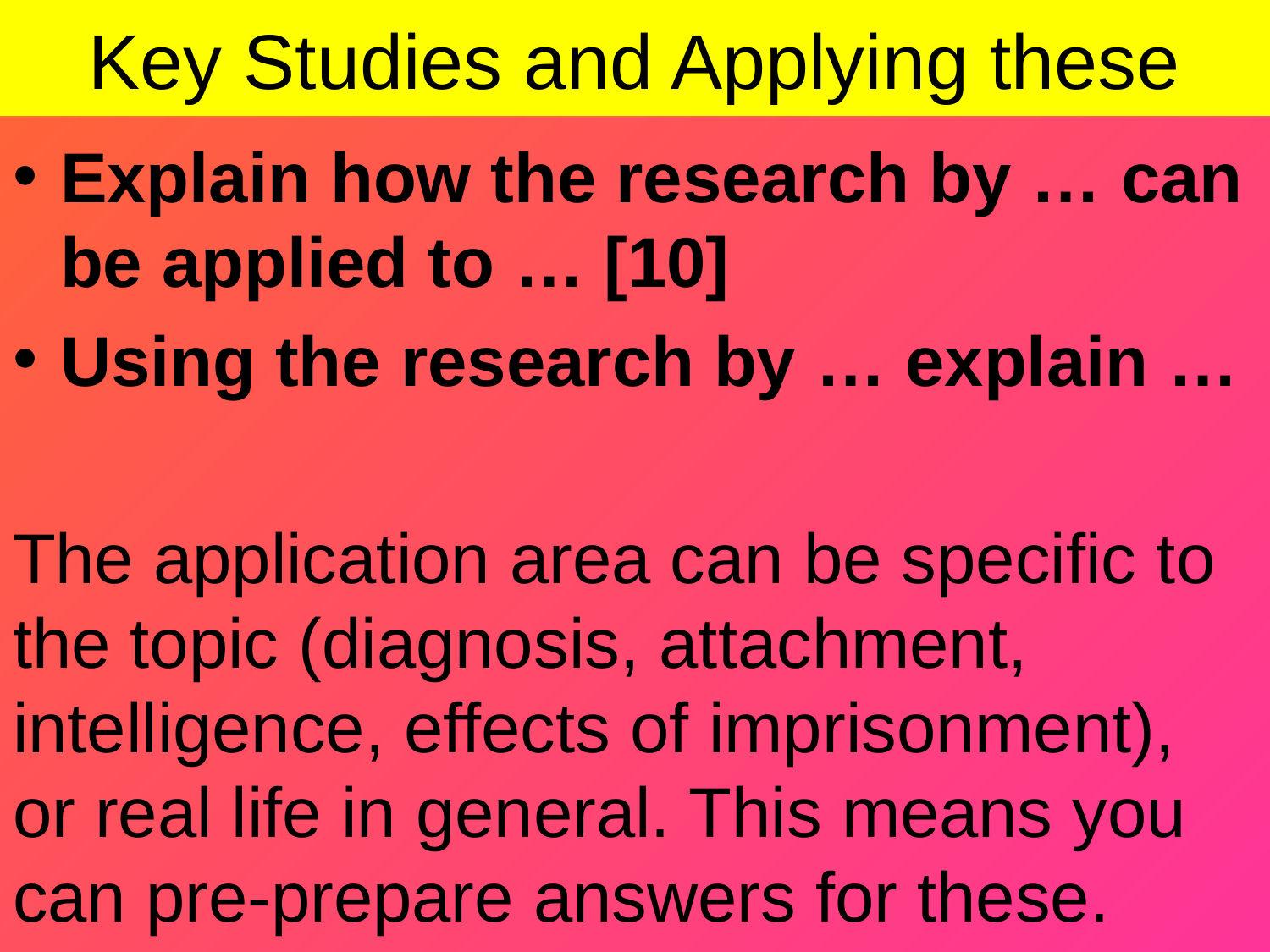

# Key Studies and Applying these
Explain how the research by … can be applied to … [10]
Using the research by … explain …

The application area can be specific to the topic (diagnosis, attachment, intelligence, effects of imprisonment), or real life in general. This means you can pre-prepare answers for these.